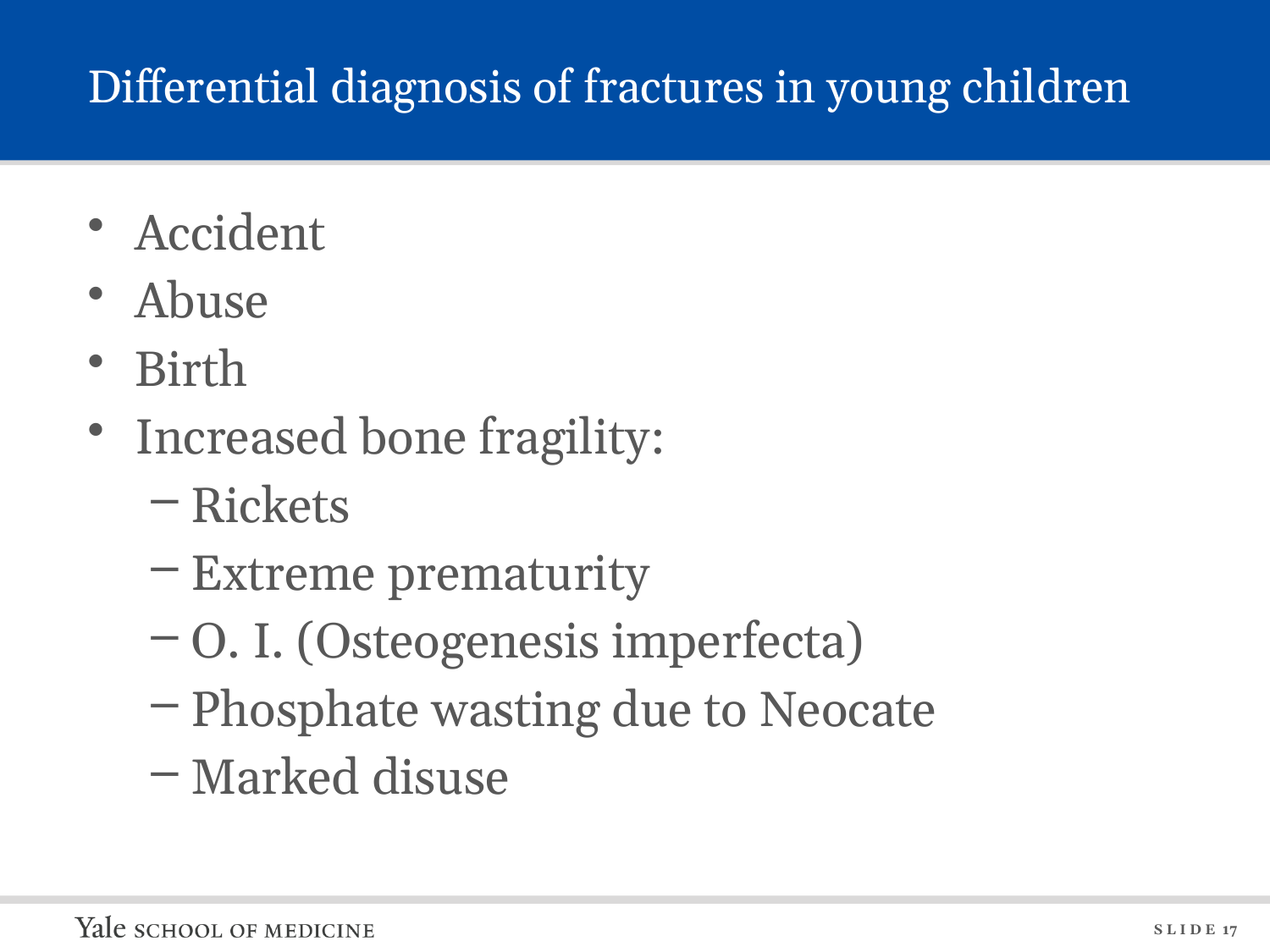

# Differential diagnosis of fractures in young children
Accident
Abuse
Birth
Increased bone fragility:
Rickets
Extreme prematurity
O. I. (Osteogenesis imperfecta)
Phosphate wasting due to Neocate
Marked disuse